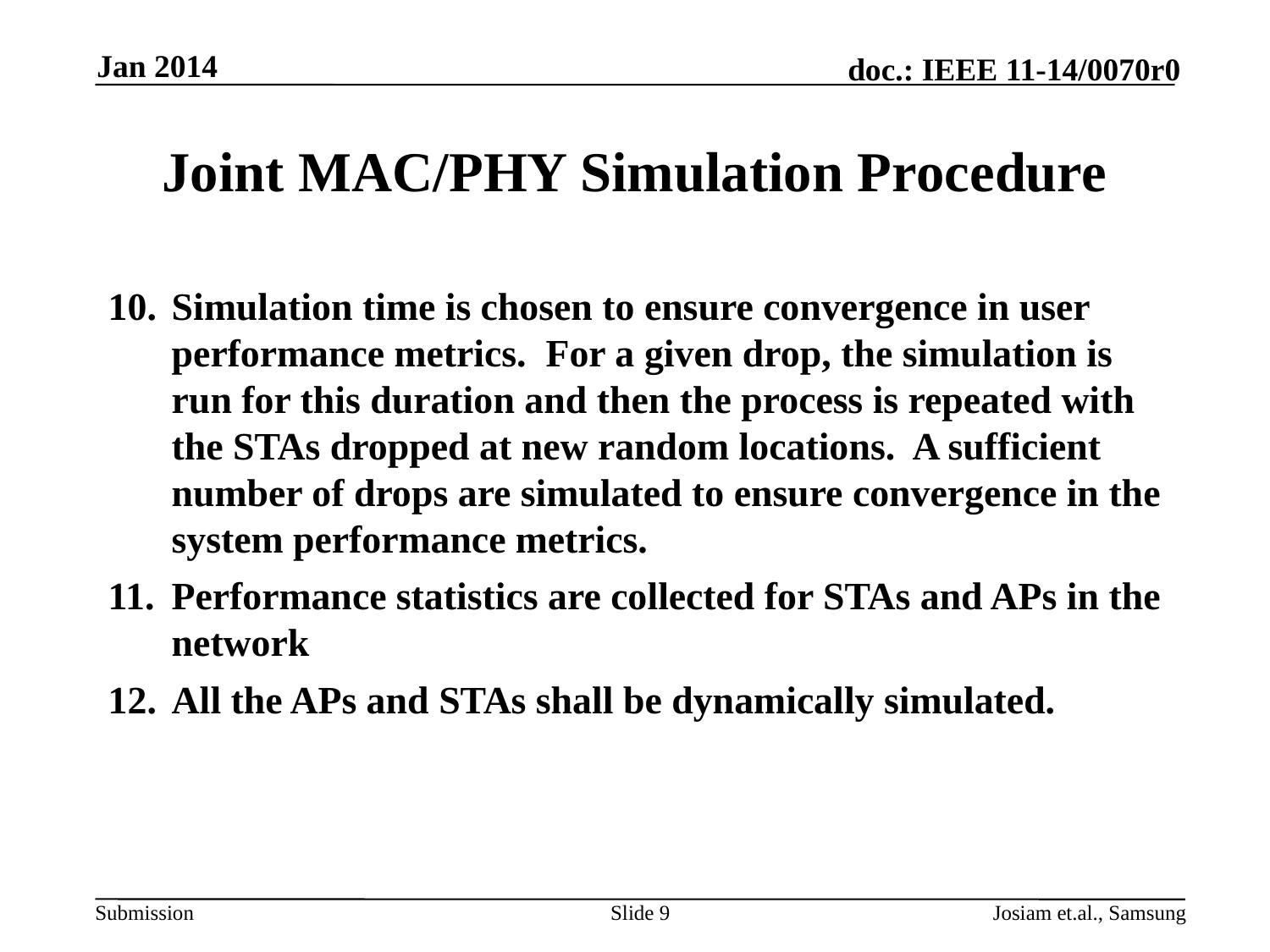

Jan 2014
# Joint MAC/PHY Simulation Procedure
Simulation time is chosen to ensure convergence in user performance metrics.  For a given drop, the simulation is run for this duration and then the process is repeated with the STAs dropped at new random locations.  A sufficient number of drops are simulated to ensure convergence in the system performance metrics.
Performance statistics are collected for STAs and APs in the network
All the APs and STAs shall be dynamically simulated.
Slide 9
Josiam et.al., Samsung